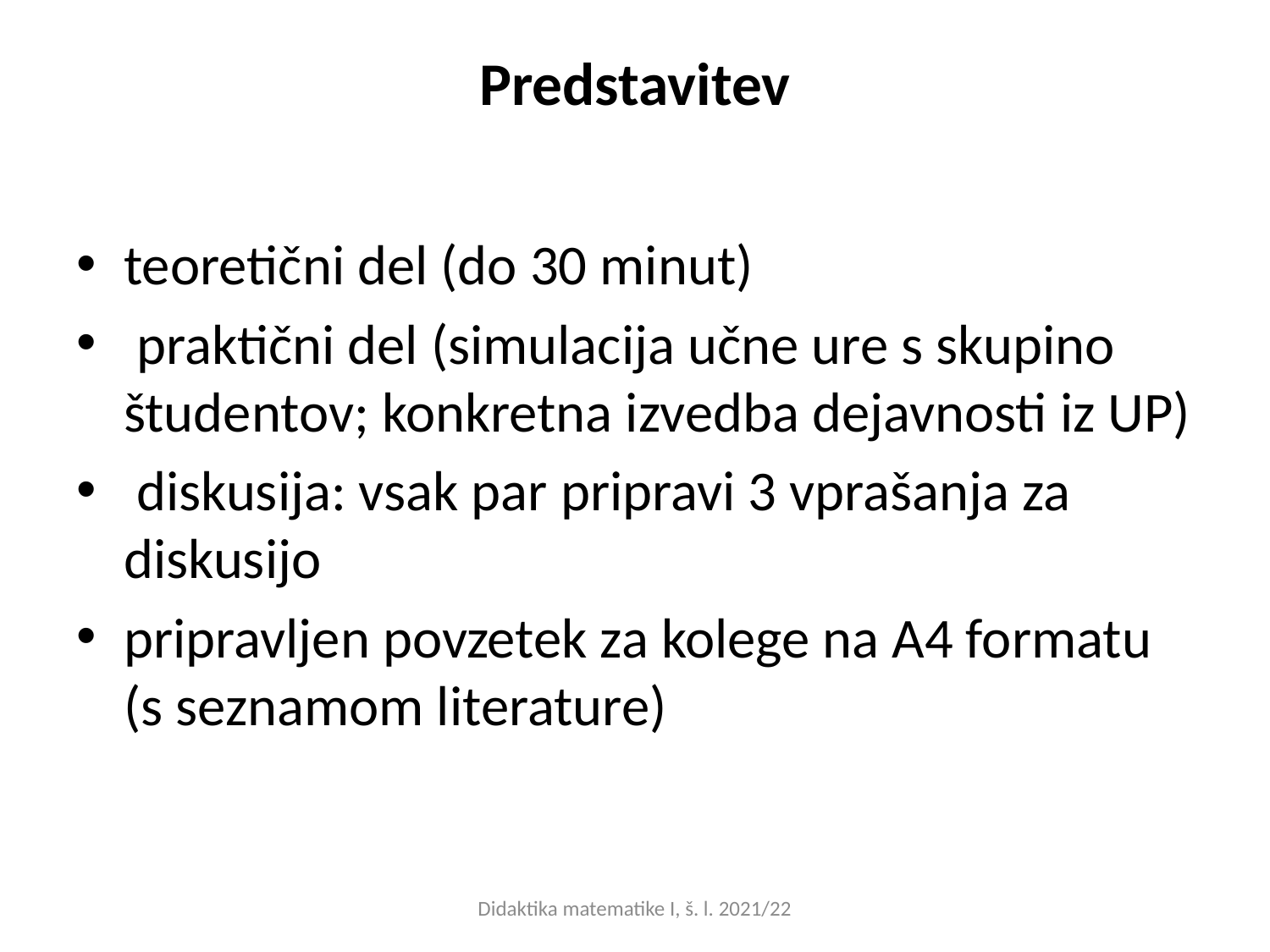

# Predstavitev
teoretični del (do 30 minut)
 praktični del (simulacija učne ure s skupino študentov; konkretna izvedba dejavnosti iz UP)
 diskusija: vsak par pripravi 3 vprašanja za diskusijo
pripravljen povzetek za kolege na A4 formatu (s seznamom literature)

Didaktika matematike I, š. l. 2021/22